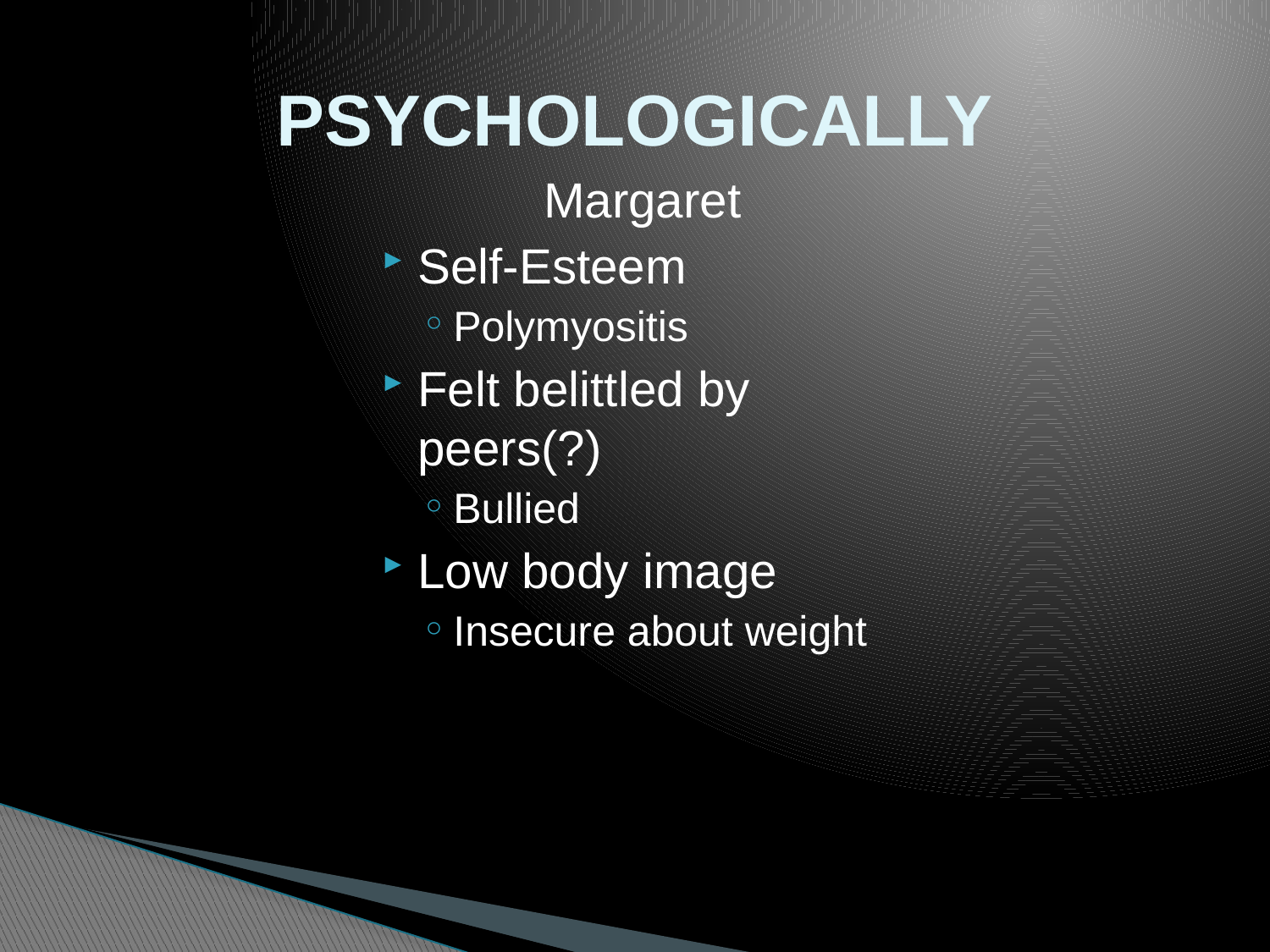

# PSYCHOLOGICALLY
Margaret
Self-Esteem
Polymyositis
Felt belittled by peers(?)
Bullied
Low body image
Insecure about weight